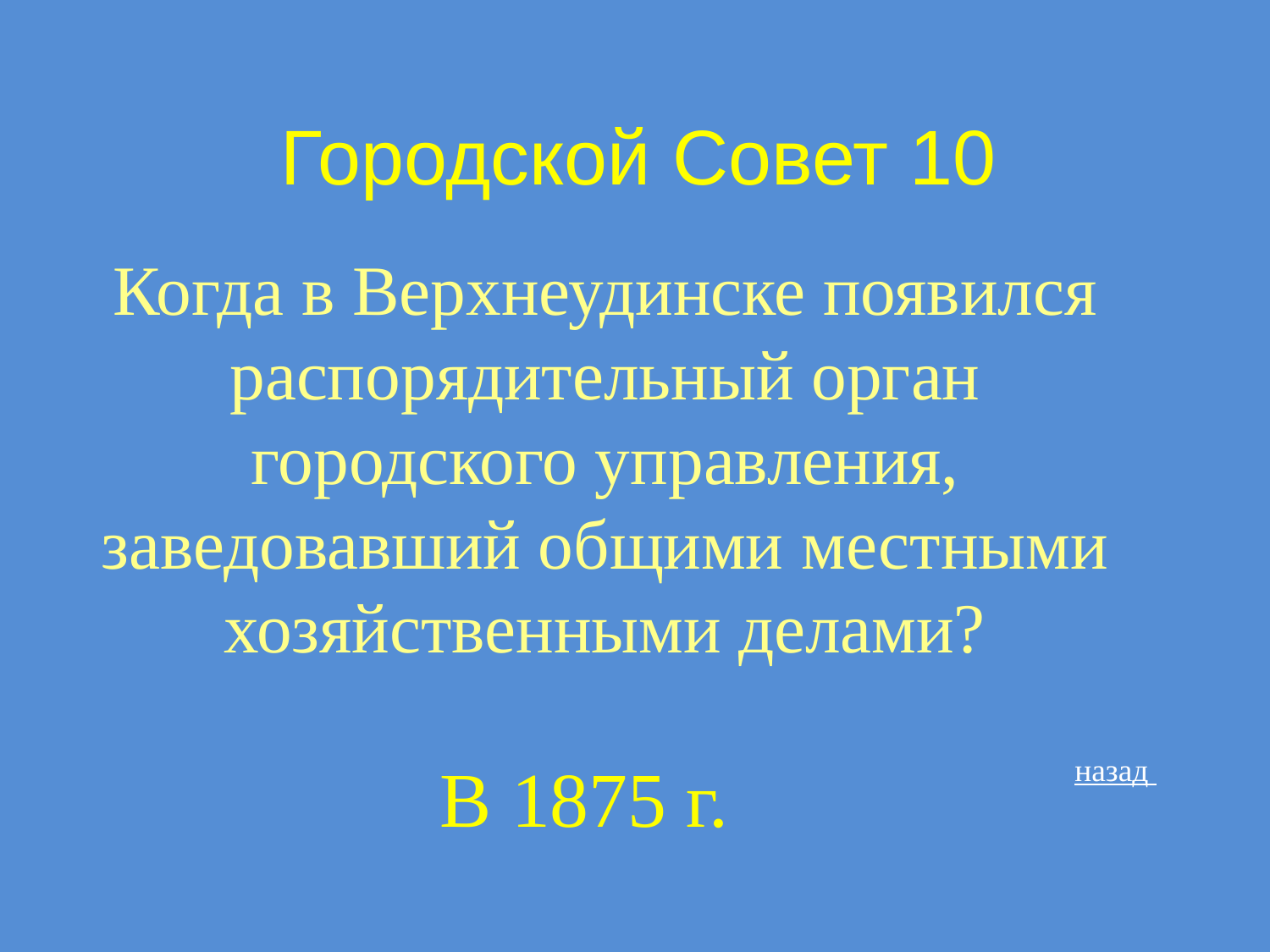

# Городской Совет 10
Когда в Верхнеудинске появился распорядительный орган городского управления, заведовавший общими местными хозяйственными делами?
В 1875 г.
назад